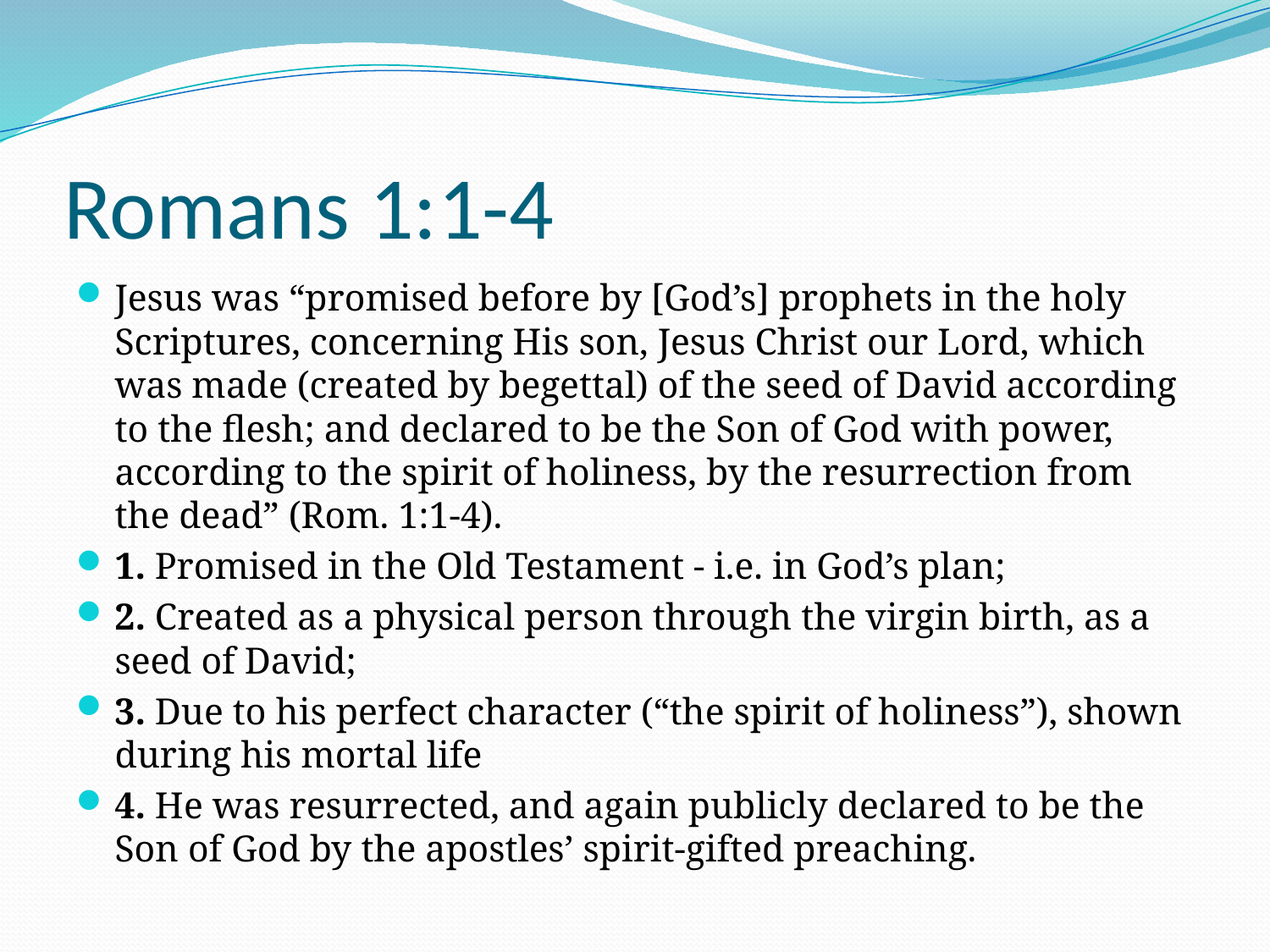

# Romans 1:1-4
Jesus was “promised before by [God’s] prophets in the holy Scriptures, concerning His son, Jesus Christ our Lord, which was made (created by begettal) of the seed of David according to the flesh; and declared to be the Son of God with power, according to the spirit of holiness, by the resurrection from the dead” (Rom. 1:1-4).
1. Promised in the Old Testament - i.e. in God’s plan;
2. Created as a physical person through the virgin birth, as a seed of David;
3. Due to his perfect character (“the spirit of holiness”), shown during his mortal life
4. He was resurrected, and again publicly declared to be the Son of God by the apostles’ spirit-gifted preaching.